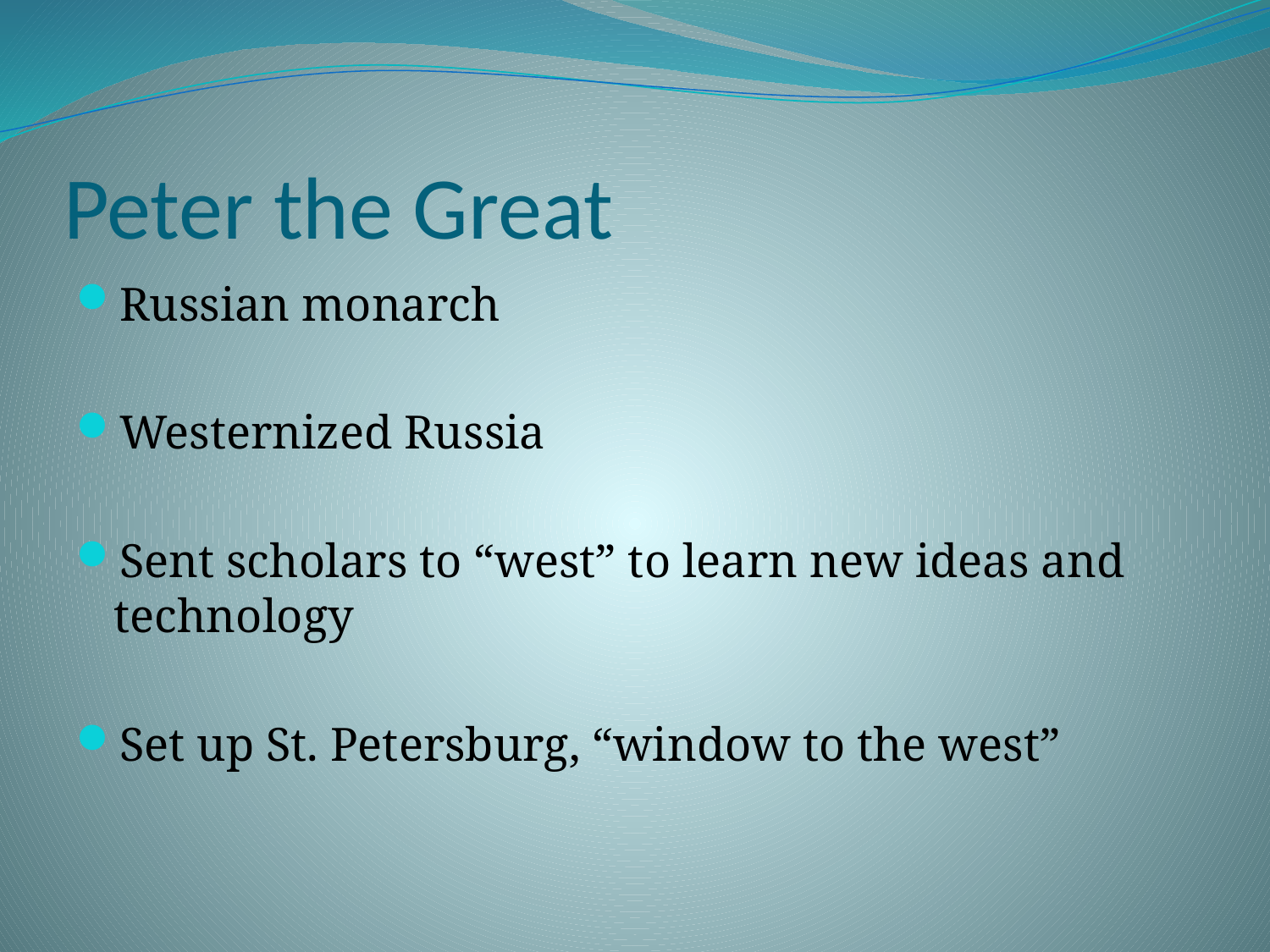

# Peter the Great
Russian monarch

Westernized Russia

Sent scholars to “west” to learn new ideas and technology

Set up St. Petersburg, “window to the west”